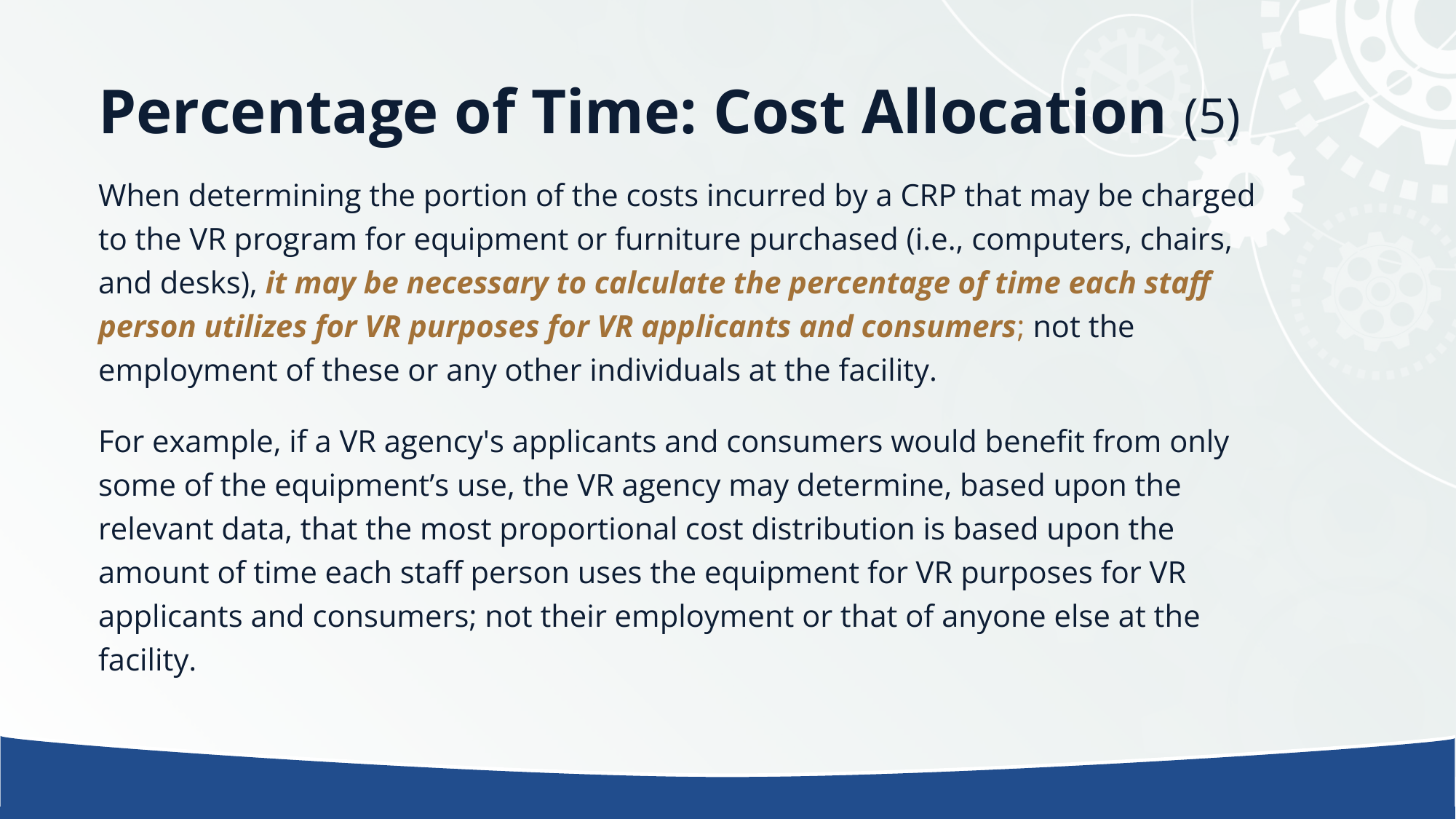

# Percentage of Time: Cost Allocation (5)
When determining the portion of the costs incurred by a CRP that may be charged to the VR program for equipment or furniture purchased (i.e., computers, chairs, and desks), it may be necessary to calculate the percentage of time each staff person utilizes for VR purposes for VR applicants and consumers; not the employment of these or any other individuals at the facility.
For example, if a VR agency's applicants and consumers would benefit from only some of the equipment’s use, the VR agency may determine, based upon the relevant data, that the most proportional cost distribution is based upon the amount of time each staff person uses the equipment for VR purposes for VR applicants and consumers; not their employment or that of anyone else at the facility.